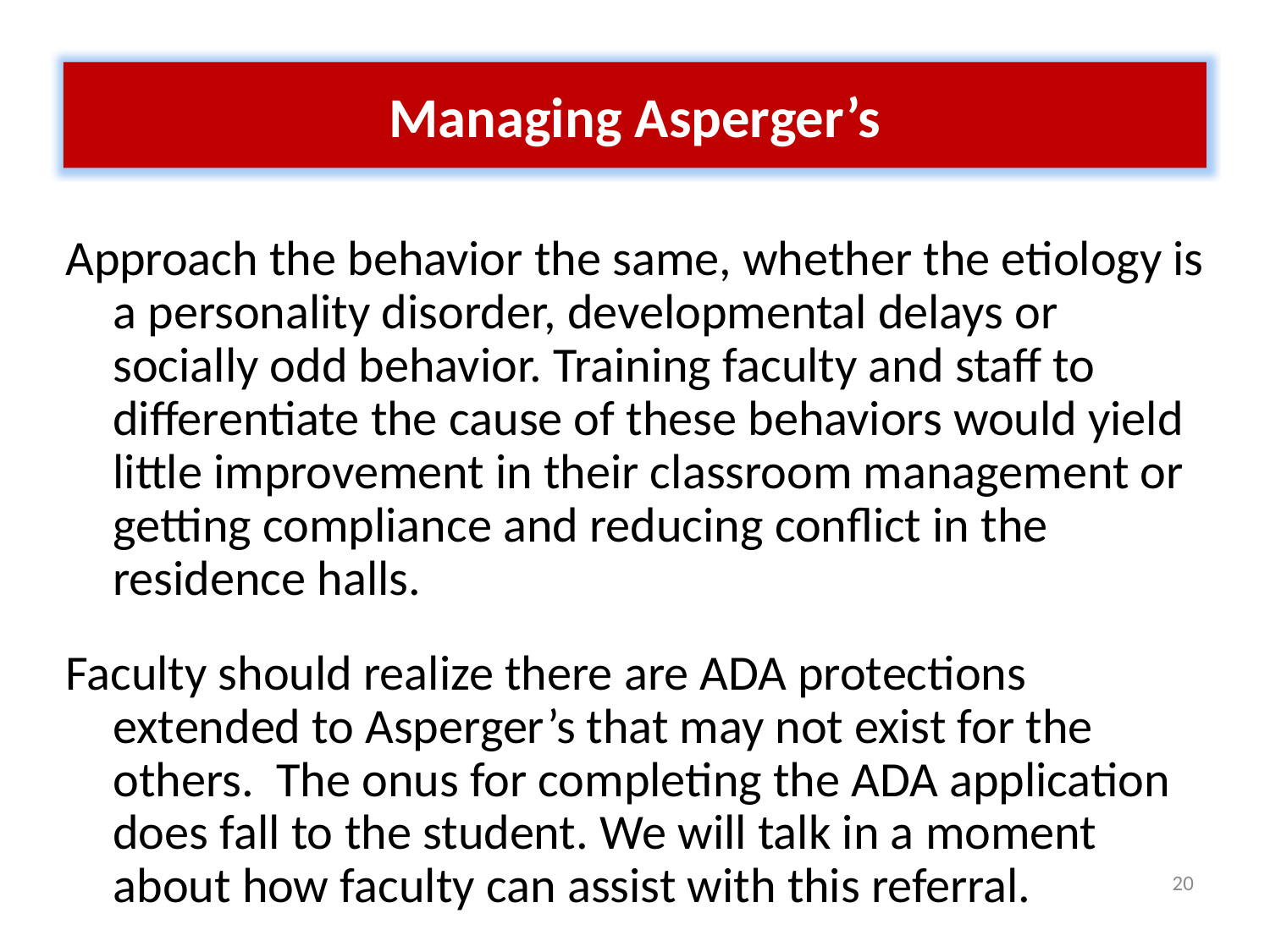

Managing Asperger’s
Approach the behavior the same, whether the etiology is a personality disorder, developmental delays or socially odd behavior. Training faculty and staff to differentiate the cause of these behaviors would yield little improvement in their classroom management or getting compliance and reducing conflict in the residence halls.

Faculty should realize there are ADA protections extended to Asperger’s that may not exist for the others.  The onus for completing the ADA application does fall to the student. We will talk in a moment about how faculty can assist with this referral.

20